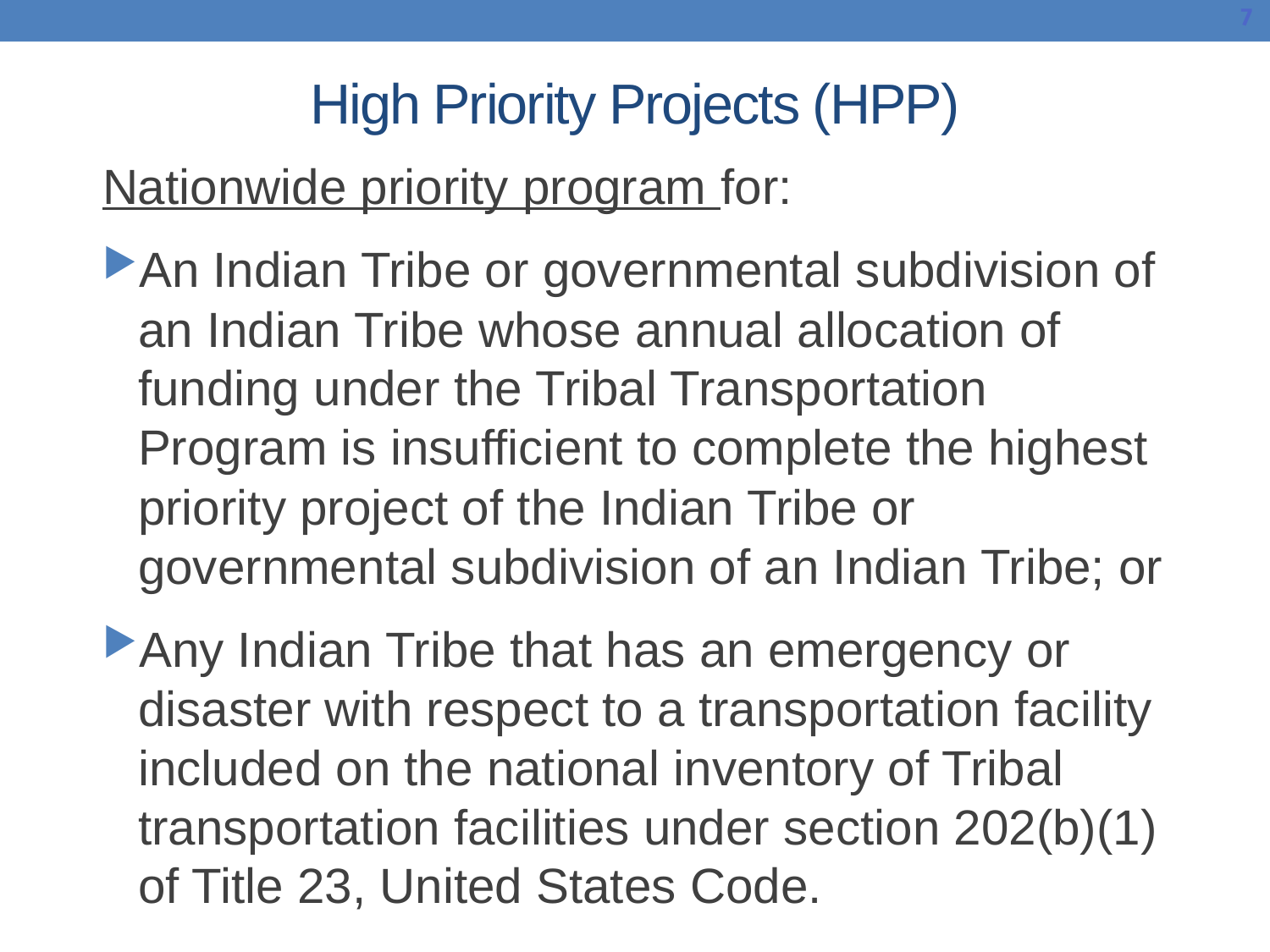

7
# High Priority Projects (HPP)
Nationwide priority program for:
An Indian Tribe or governmental subdivision of an Indian Tribe whose annual allocation of funding under the Tribal Transportation Program is insufficient to complete the highest priority project of the Indian Tribe or governmental subdivision of an Indian Tribe; or
Any Indian Tribe that has an emergency or disaster with respect to a transportation facility included on the national inventory of Tribal transportation facilities under section 202(b)(1) of Title 23, United States Code.